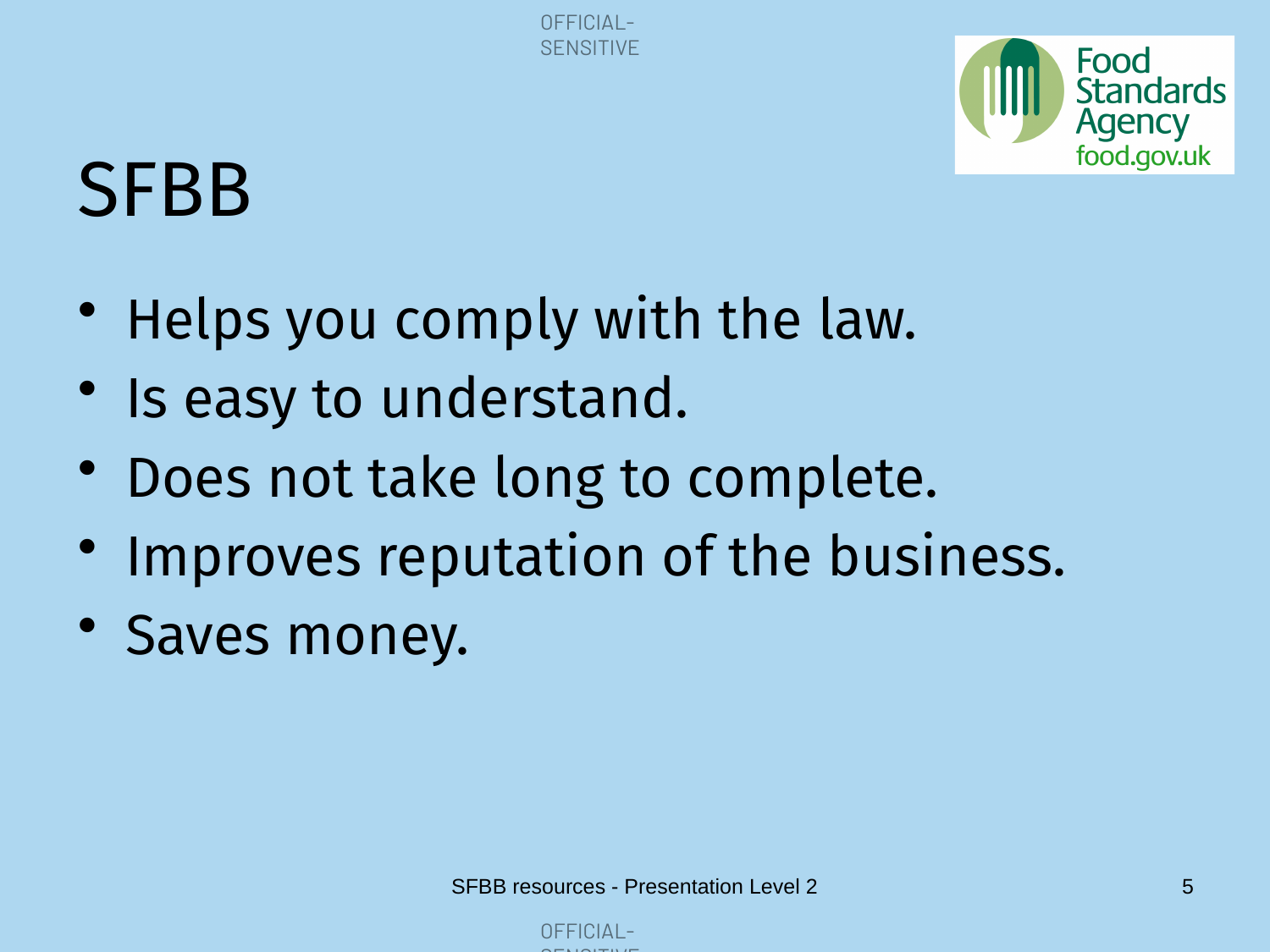

# SFBB
Helps you comply with the law.
Is easy to understand.
Does not take long to complete.
Improves reputation of the business.
Saves money.
SFBB resources - Presentation Level 2
5